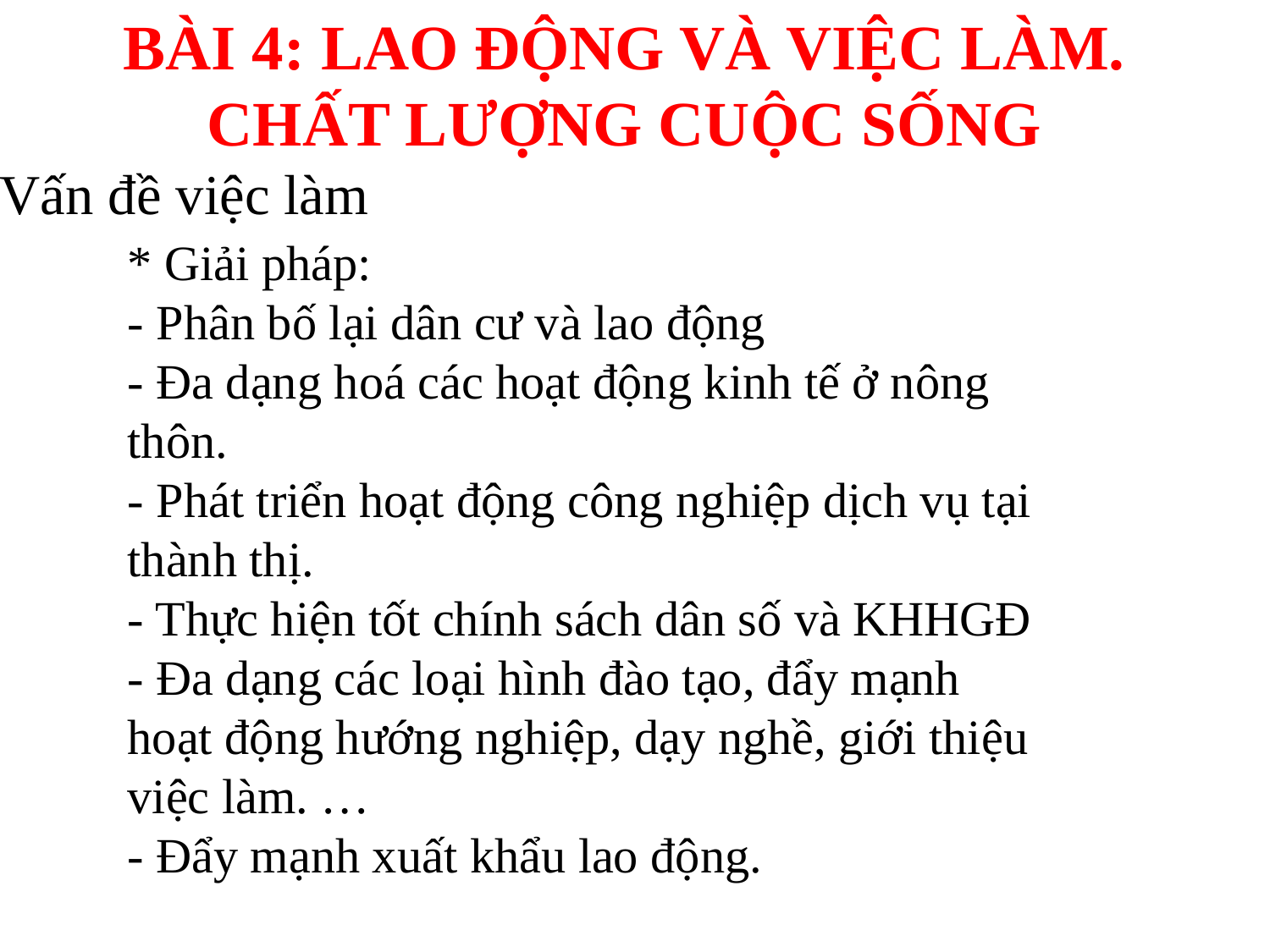

BÀI 4: LAO ĐỘNG VÀ VIỆC LÀM.
CHẤT LƯỢNG CUỘC SỐNG
II. Vấn đề việc làm
* Giải pháp:
- Phân bố lại dân cư và lao động
- Đa dạng hoá các hoạt động kinh tế ở nông thôn.
- Phát triển hoạt động công nghiệp dịch vụ tại thành thị.
- Thực hiện tốt chính sách dân số và KHHGĐ
- Đa dạng các loại hình đào tạo, đẩy mạnh hoạt động hướng nghiệp, dạy nghề, giới thiệu việc làm. …
- Đẩy mạnh xuất khẩu lao động.